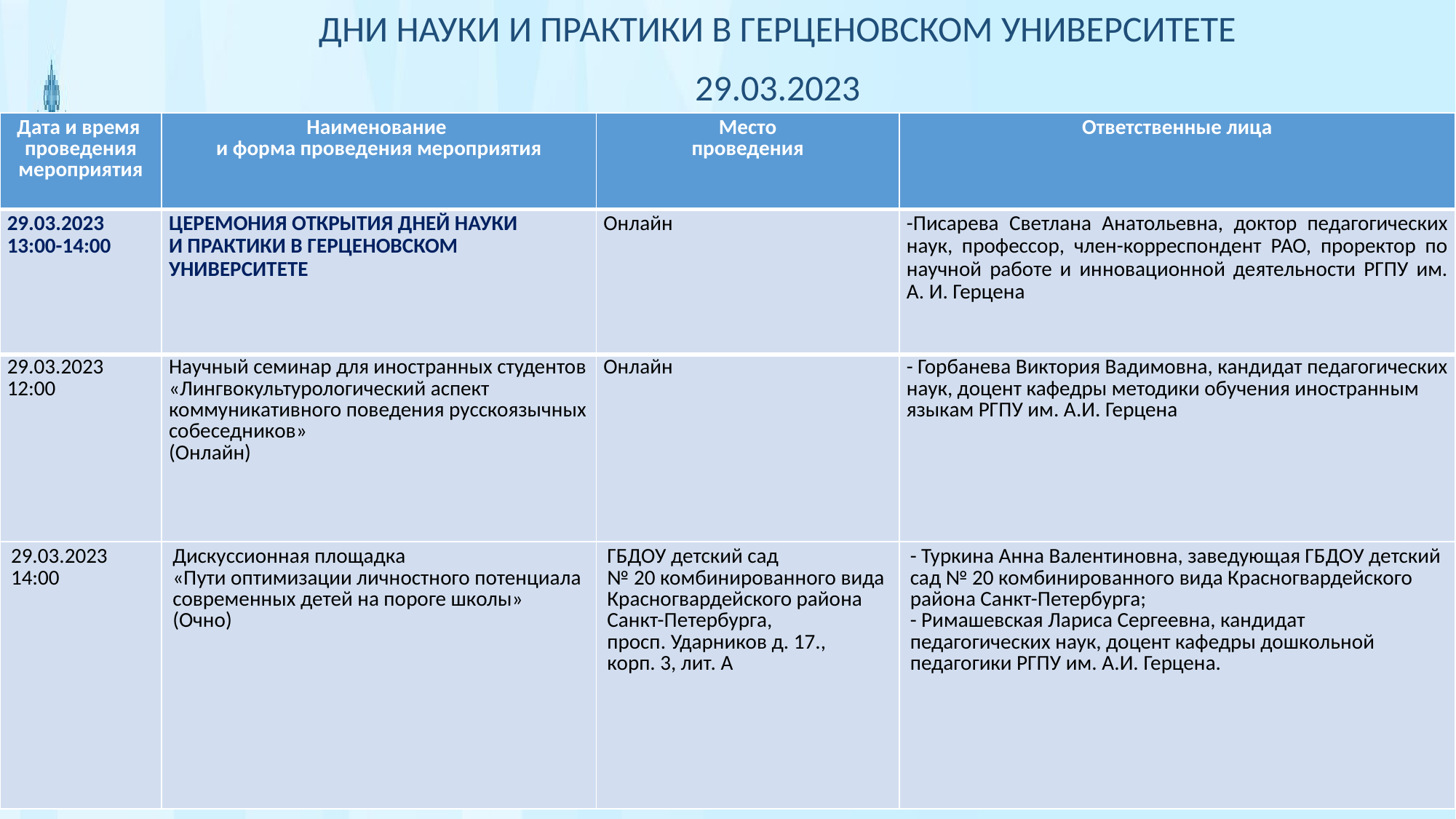

ДНИ НАУКИ И ПРАКТИКИ В ГЕРЦЕНОВСКОМ УНИВЕРСИТЕТЕ
29.03.2023

| Дата и время проведения мероприятия | Наименование и форма проведения мероприятия | Место проведения | Ответственные лица |
| --- | --- | --- | --- |
| 29.03.2023 13:00-14:00 | ЦЕРЕМОНИЯ ОТКРЫТИЯ ДНЕЙ НАУКИ И ПРАКТИКИ В ГЕРЦЕНОВСКОМ УНИВЕРСИТЕТЕ | Онлайн | -Писарева Светлана Анатольевна, доктор педагогических наук, профессор, член-корреспондент РАО, проректор по научной работе и инновационной деятельности РГПУ им. А. И. Герцена |
| 29.03.2023 12:00 | Научный семинар для иностранных студентов «Лингвокультурологический аспект коммуникативного поведения русскоязычных собеседников» (Онлайн) | Онлайн | - Горбанева Виктория Вадимовна, кандидат педагогических наук, доцент кафедры методики обучения иностранным языкам РГПУ им. А.И. Герцена |
| 29.03.2023 14:00 | Дискуссионная площадка «Пути оптимизации личностного потенциала современных детей на пороге школы» (Очно) | ГБДОУ детский сад № 20 комбинированного вида Красногвардейского района Санкт-Петербурга, просп. Ударников д. 17., корп. 3, лит. А | - Туркина Анна Валентиновна, заведующая ГБДОУ детский сад № 20 комбинированного вида Красногвардейского района Санкт-Петербурга; - Римашевская Лариса Сергеевна, кандидат педагогических наук, доцент кафедры дошкольной педагогики РГПУ им. А.И. Герцена. |